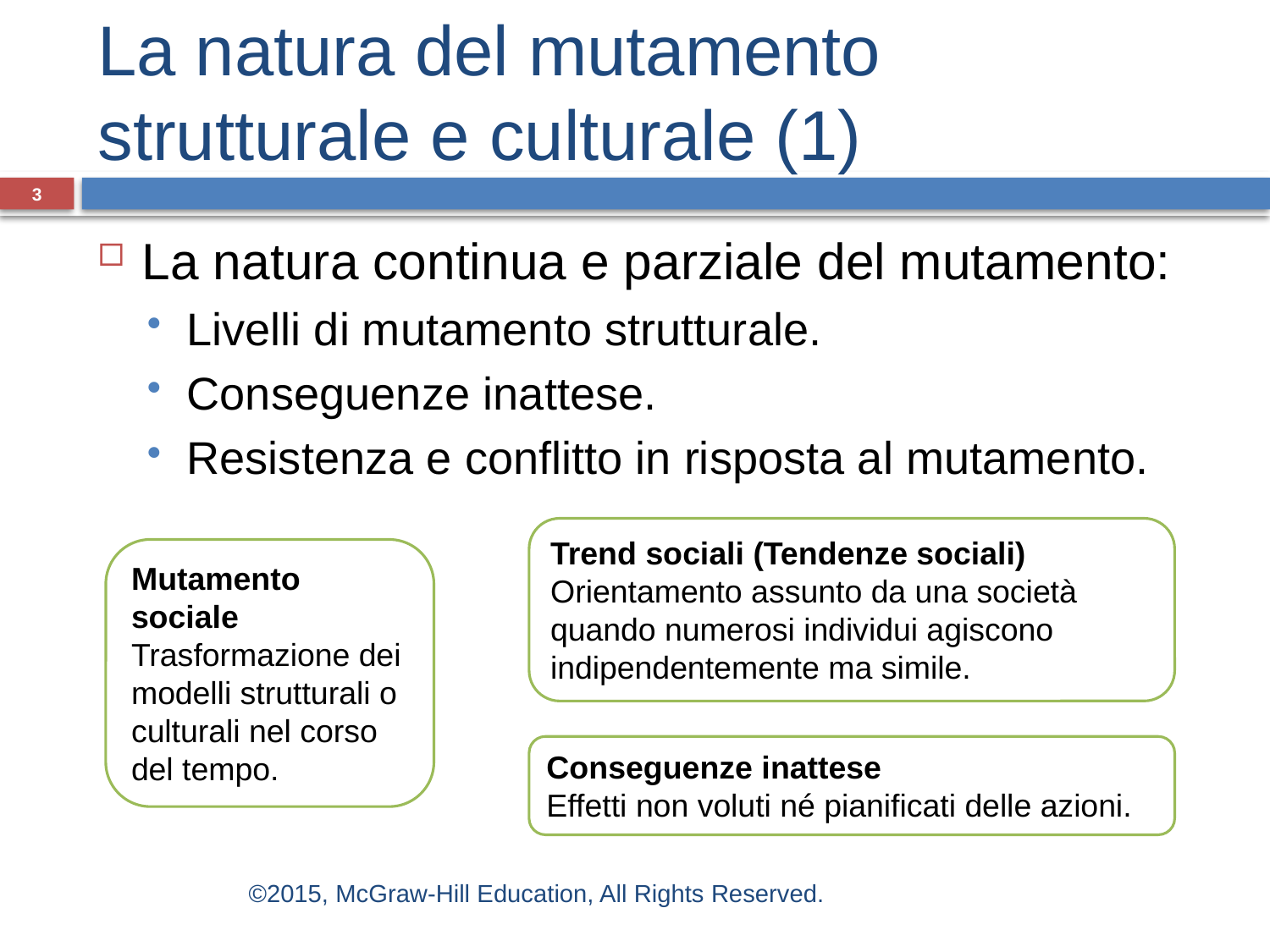

# La natura del mutamento strutturale e culturale (1)
3
La natura continua e parziale del mutamento:
Livelli di mutamento strutturale.
Conseguenze inattese.
Resistenza e conflitto in risposta al mutamento.
Trend sociali (Tendenze sociali)
Orientamento assunto da una società quando numerosi individui agiscono indipendentemente ma simile.
Mutamento sociale
Trasformazione dei modelli strutturali o culturali nel corso del tempo.
Conseguenze inattese
Effetti non voluti né pianificati delle azioni.
©2015, McGraw-Hill Education, All Rights Reserved.